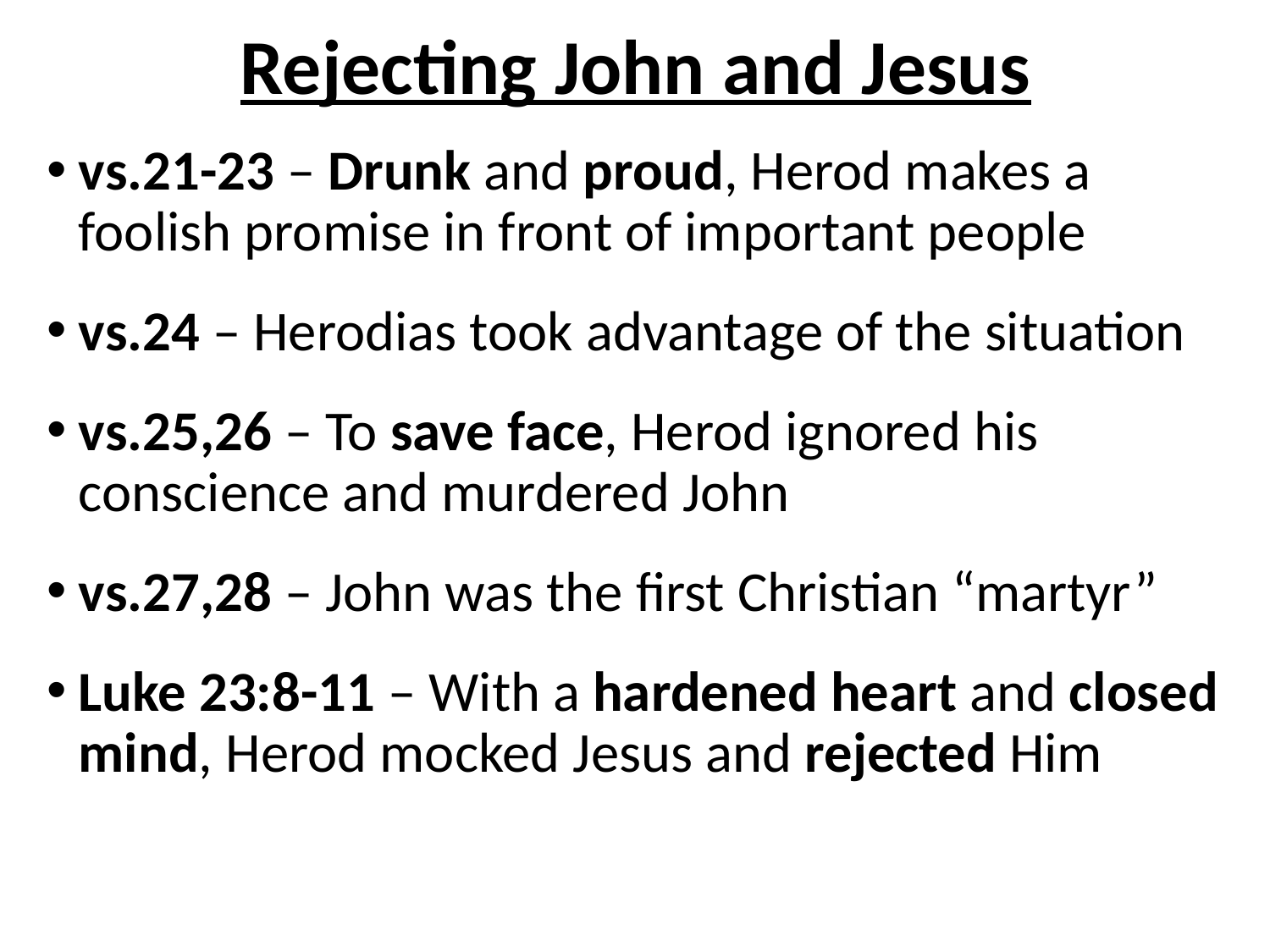

# Rejecting John and Jesus
vs.21-23 – Drunk and proud, Herod makes a foolish promise in front of important people
vs.24 – Herodias took advantage of the situation
vs.25,26 – To save face, Herod ignored his conscience and murdered John
vs.27,28 – John was the first Christian “martyr”
Luke 23:8-11 – With a hardened heart and closed mind, Herod mocked Jesus and rejected Him